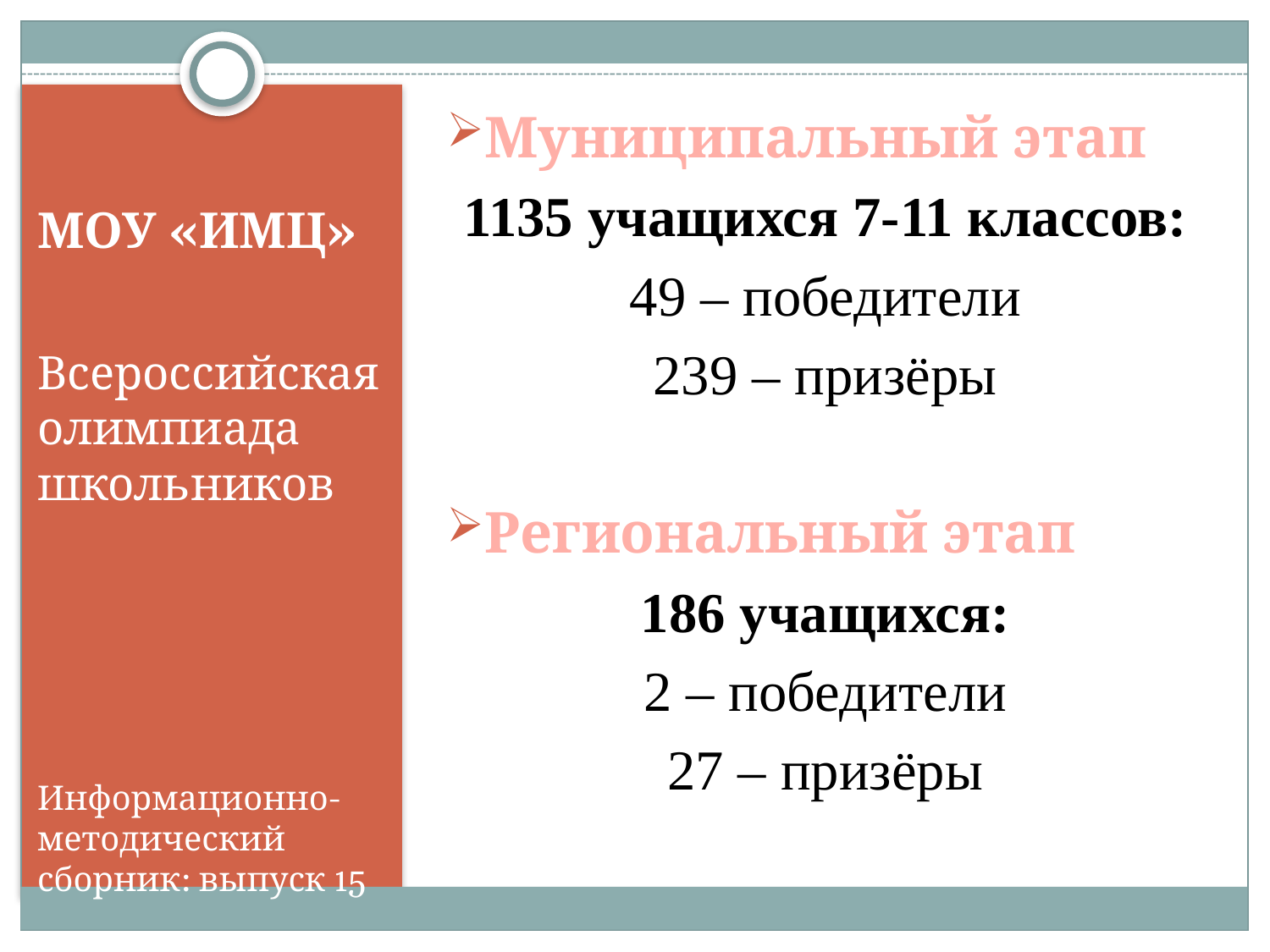

Муниципальный этап
1135 учащихся 7-11 классов:
49 – победители
239 – призёры

Региональный этап
186 учащихся:
2 – победители
27 – призёры

# МОУ «ИМЦ»

Всероссийская олимпиада школьников

Информационно-методический сборник: выпуск 15